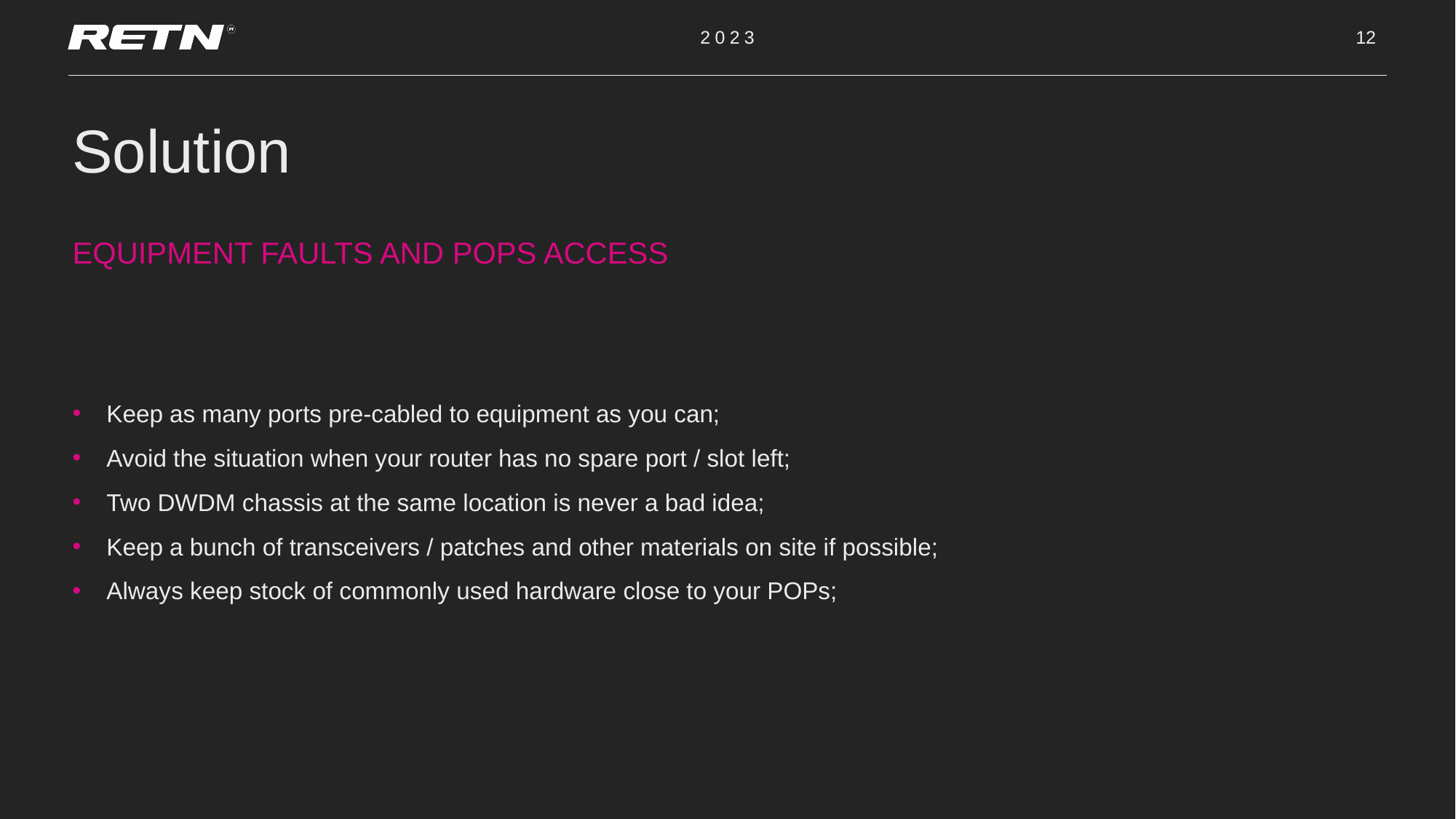

2023
12
# Solution
Equipment faults and PoPs access
Keep as many ports pre-cabled to equipment as you can;
Avoid the situation when your router has no spare port / slot left;
Two DWDM chassis at the same location is never a bad idea;
Keep a bunch of transceivers / patches and other materials on site if possible;
Always keep stock of commonly used hardware close to your POPs;